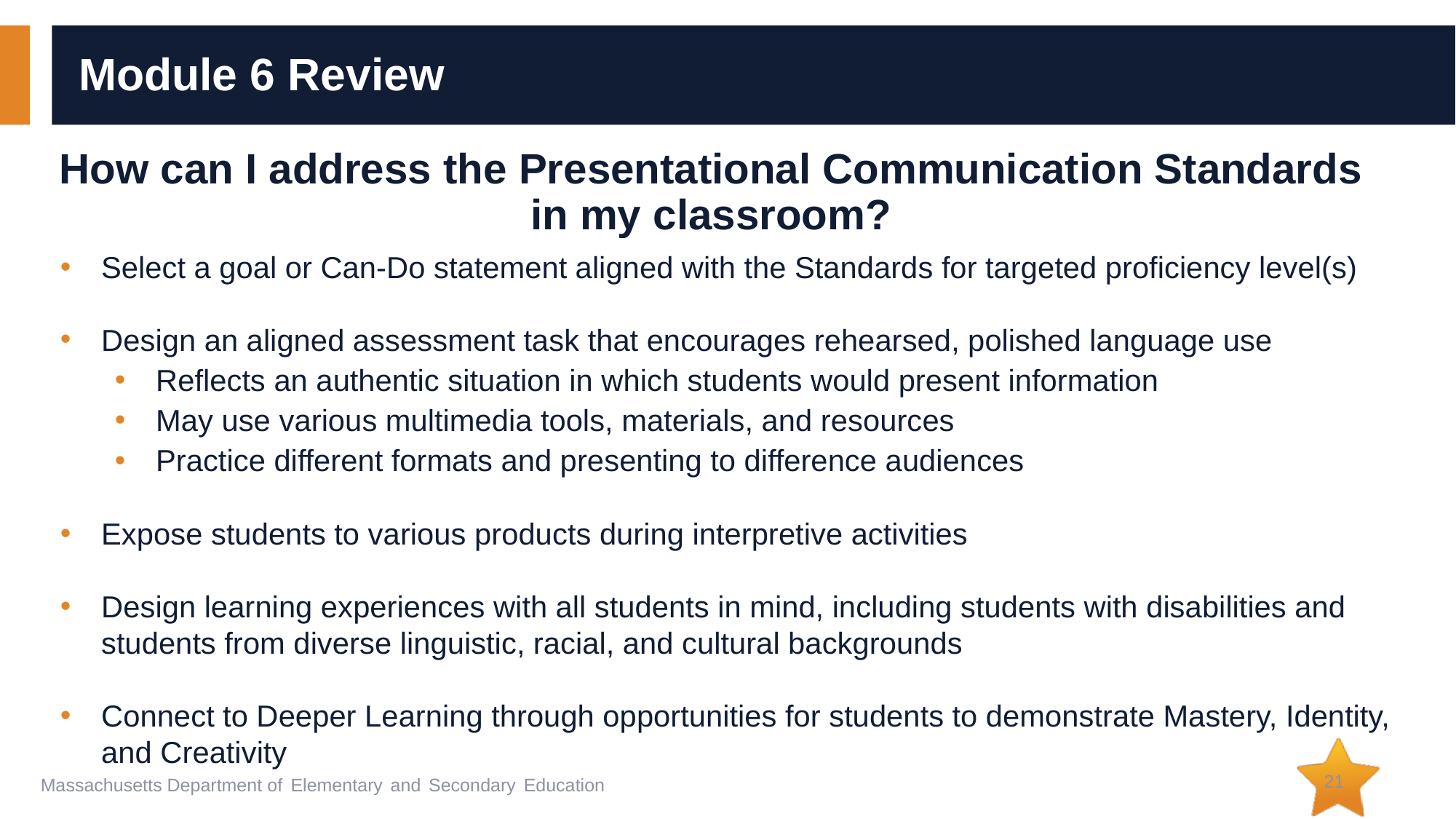

# Module 6 Review
How can I address the Presentational Communication Standards in my classroom?
Select a goal or Can-Do statement aligned with the Standards for targeted proficiency level(s)

Design an aligned assessment task that encourages rehearsed, polished language use
Reflects an authentic situation in which students would present information
May use various multimedia tools, materials, and resources
Practice different formats and presenting to difference audiences

Expose students to various products during interpretive activities

Design learning experiences with all students in mind, including students with disabilities and students from diverse linguistic, racial, and cultural backgrounds

Connect to Deeper Learning through opportunities for students to demonstrate Mastery, Identity, and Creativity

21